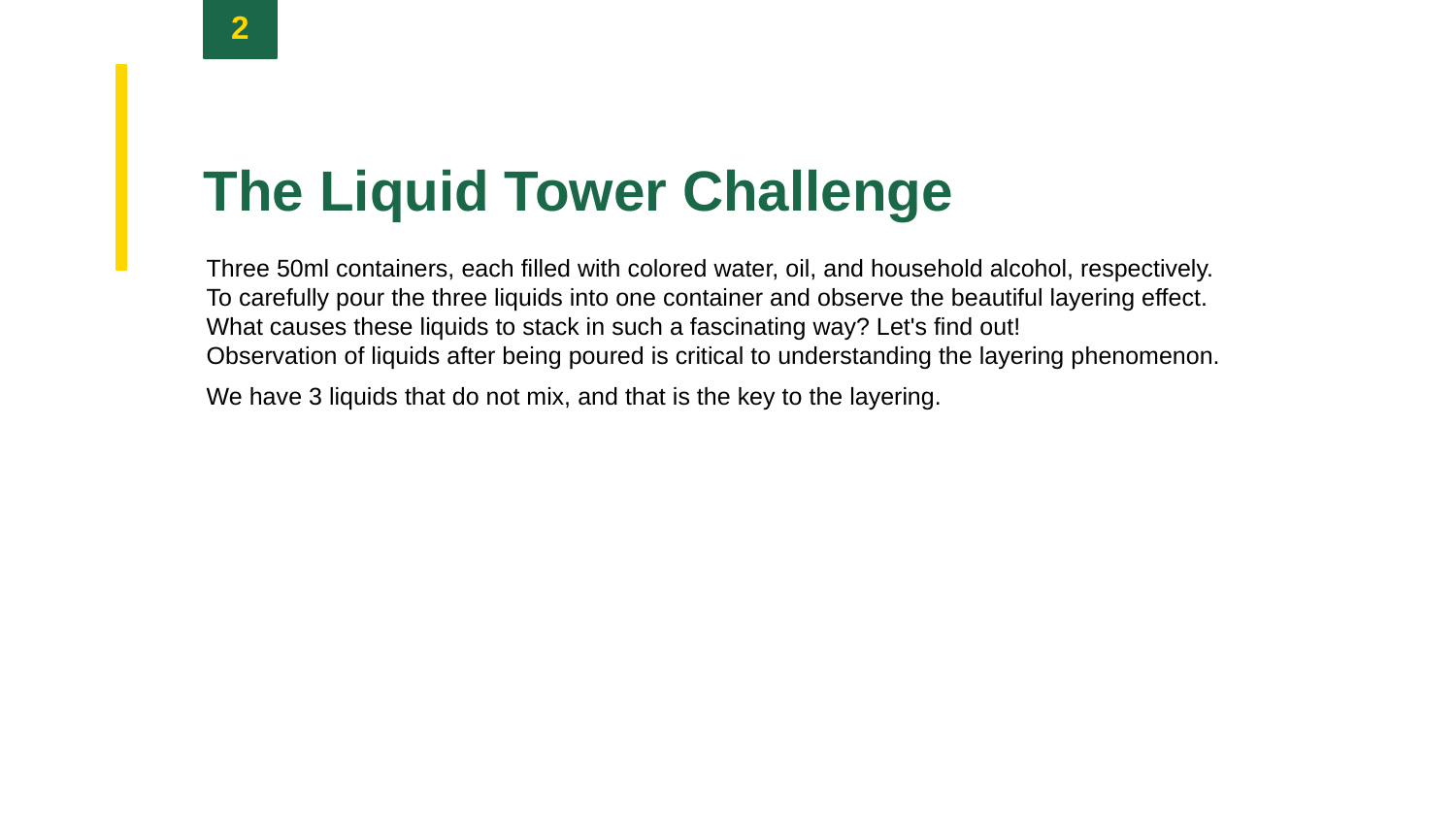

2

The Liquid Tower Challenge
Three 50ml containers, each filled with colored water, oil, and household alcohol, respectively.
To carefully pour the three liquids into one container and observe the beautiful layering effect.
What causes these liquids to stack in such a fascinating way? Let's find out!
Observation of liquids after being poured is critical to understanding the layering phenomenon.
We have 3 liquids that do not mix, and that is the key to the layering.